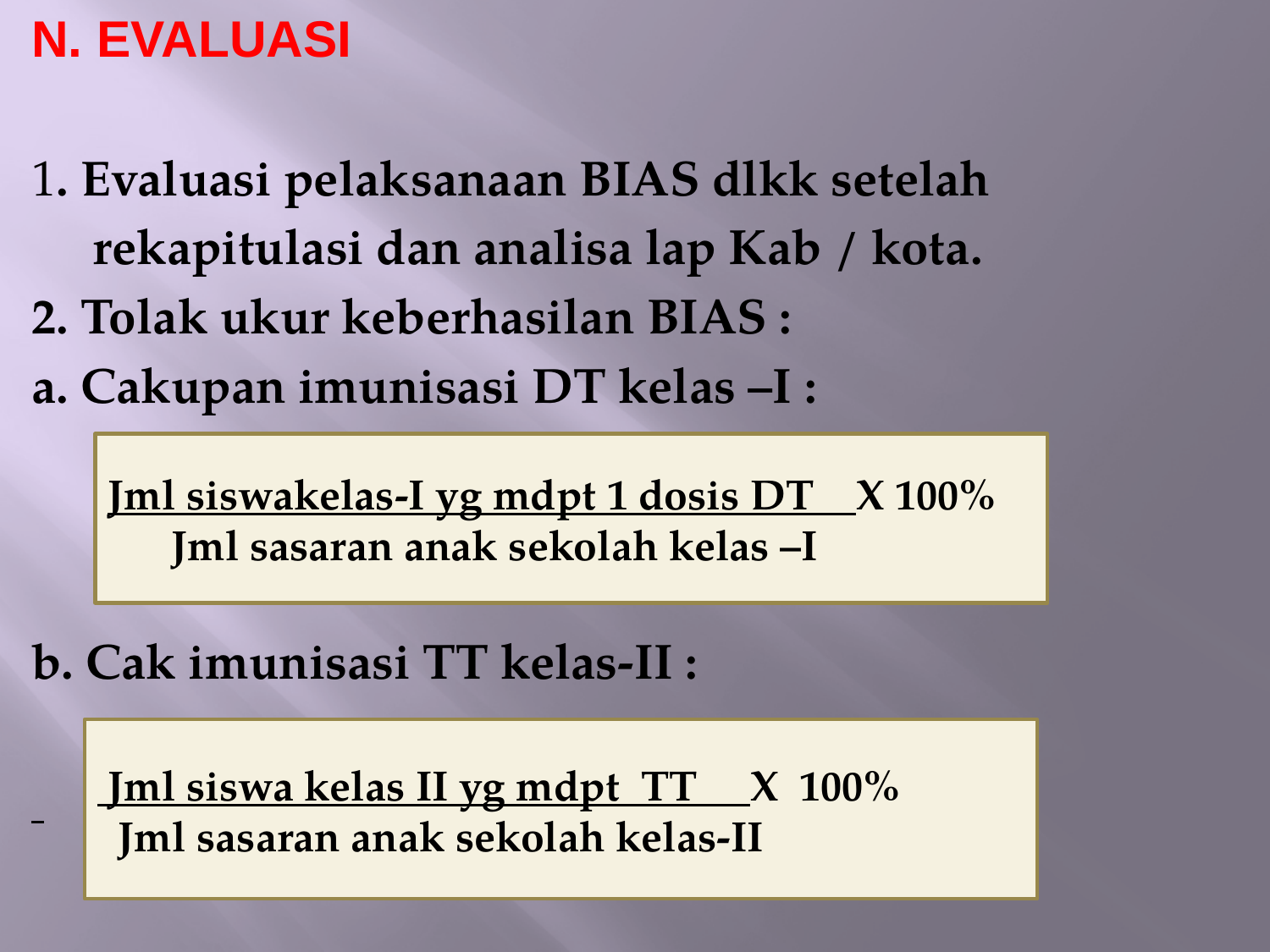

N. EVALUASI

1. Evaluasi pelaksanaan BIAS dlkk setelah
     rekapitulasi dan analisa lap Kab / kota.
2. Tolak ukur keberhasilan BIAS :
a. Cakupan imunisasi DT kelas –I :

b. Cak imunisasi TT kelas-II :

Jml siswakelas-I yg mdpt 1 dosis DT    X 100%
      Jml sasaran anak sekolah kelas –I
 Jml siswa kelas II yg mdpt  TT     X  100%
  Jml sasaran anak sekolah kelas-II